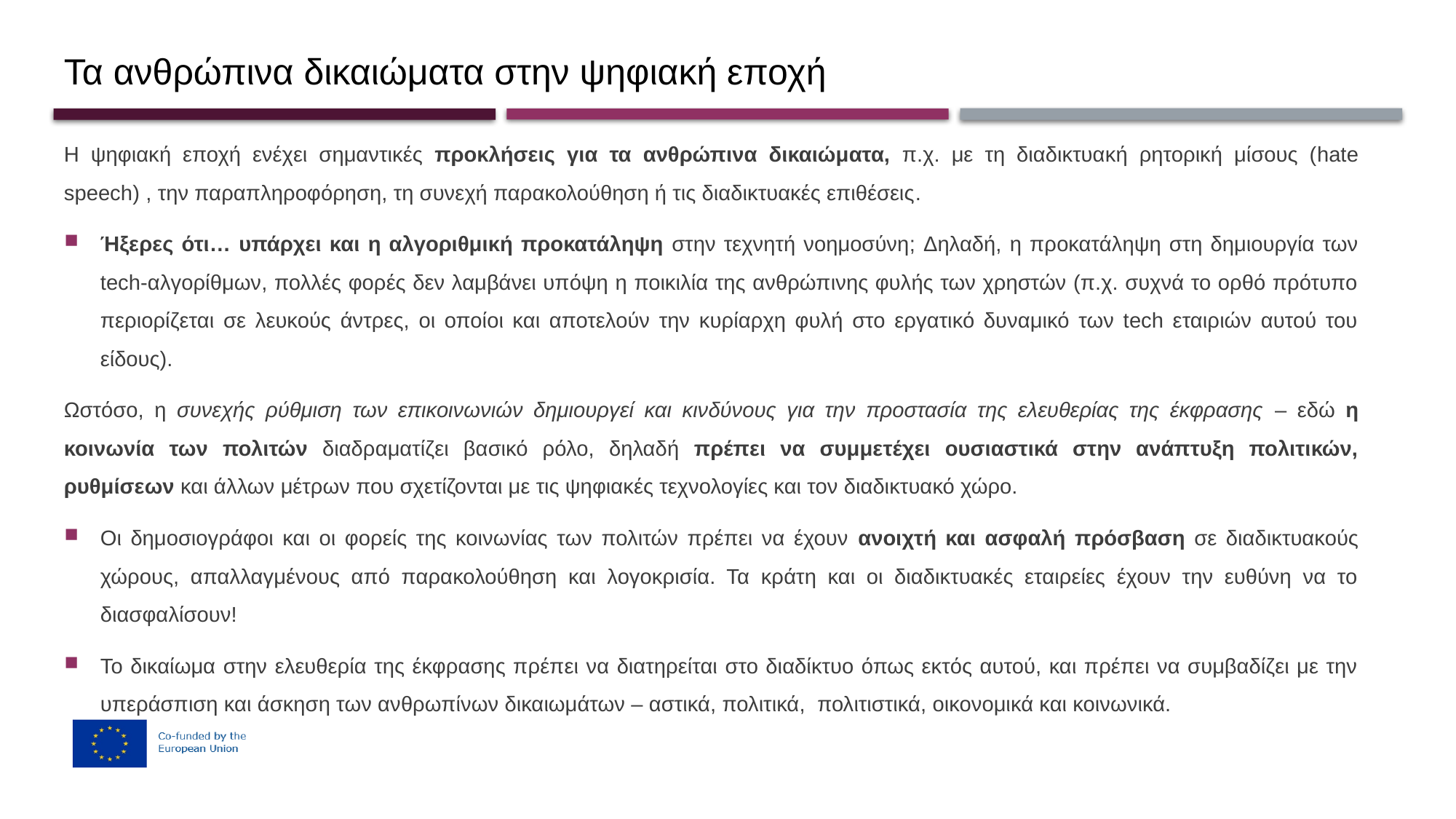

# Τα ανθρώπινα δικαιώματα στην ψηφιακή εποχή
Η ψηφιακή εποχή ενέχει σημαντικές προκλήσεις για τα ανθρώπινα δικαιώματα, π.χ. με τη διαδικτυακή ρητορική μίσους (hate speech) , την παραπληροφόρηση, τη συνεχή παρακολούθηση ή τις διαδικτυακές επιθέσεις.
Ήξερες ότι… υπάρχει και η αλγοριθμική προκατάληψη στην τεχνητή νοημοσύνη; Δηλαδή, η προκατάληψη στη δημιουργία των tech-αλγορίθμων, πολλές φορές δεν λαμβάνει υπόψη η ποικιλία της ανθρώπινης φυλής των χρηστών (π.χ. συχνά το ορθό πρότυπο περιορίζεται σε λευκούς άντρες, οι οποίοι και αποτελούν την κυρίαρχη φυλή στο εργατικό δυναμικό των tech εταιριών αυτού του είδους).
Ωστόσο, η συνεχής ρύθμιση των επικοινωνιών δημιουργεί και κινδύνους για την προστασία της ελευθερίας της έκφρασης – εδώ η κοινωνία των πολιτών διαδραματίζει βασικό ρόλο, δηλαδή πρέπει να συμμετέχει ουσιαστικά στην ανάπτυξη πολιτικών, ρυθμίσεων και άλλων μέτρων που σχετίζονται με τις ψηφιακές τεχνολογίες και τον διαδικτυακό χώρο.
Οι δημοσιογράφοι και οι φορείς της κοινωνίας των πολιτών πρέπει να έχουν ανοιχτή και ασφαλή πρόσβαση σε διαδικτυακούς χώρους, απαλλαγμένους από παρακολούθηση και λογοκρισία. Τα κράτη και οι διαδικτυακές εταιρείες έχουν την ευθύνη να το διασφαλίσουν!
Το δικαίωμα στην ελευθερία της έκφρασης πρέπει να διατηρείται στο διαδίκτυο όπως εκτός αυτού, και πρέπει να συμβαδίζει με την υπεράσπιση και άσκηση των ανθρωπίνων δικαιωμάτων – αστικά, πολιτικά,  πολιτιστικά, οικονομικά και κοινωνικά.